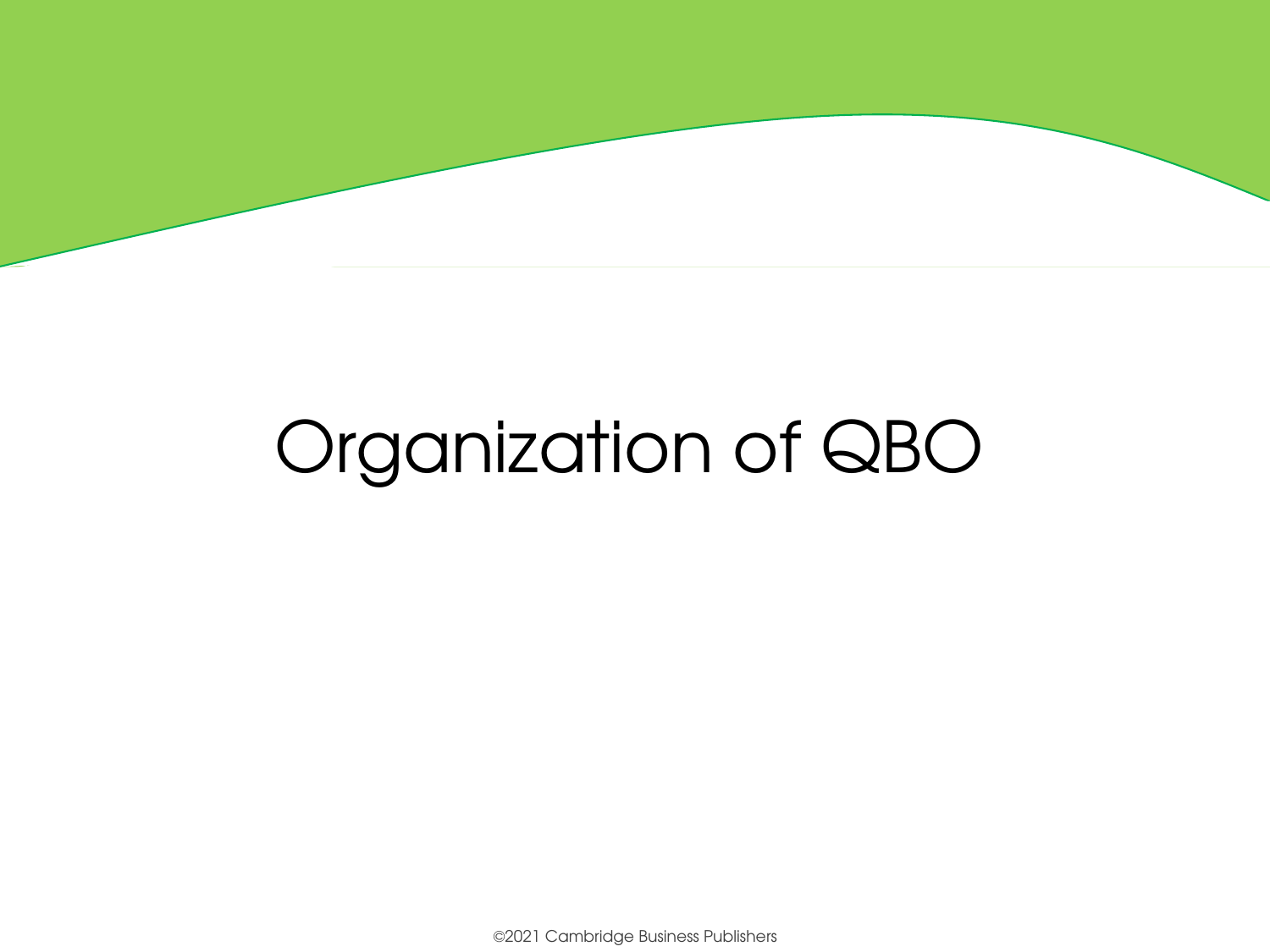

# Organization of QBO
©2021 Cambridge Business Publishers